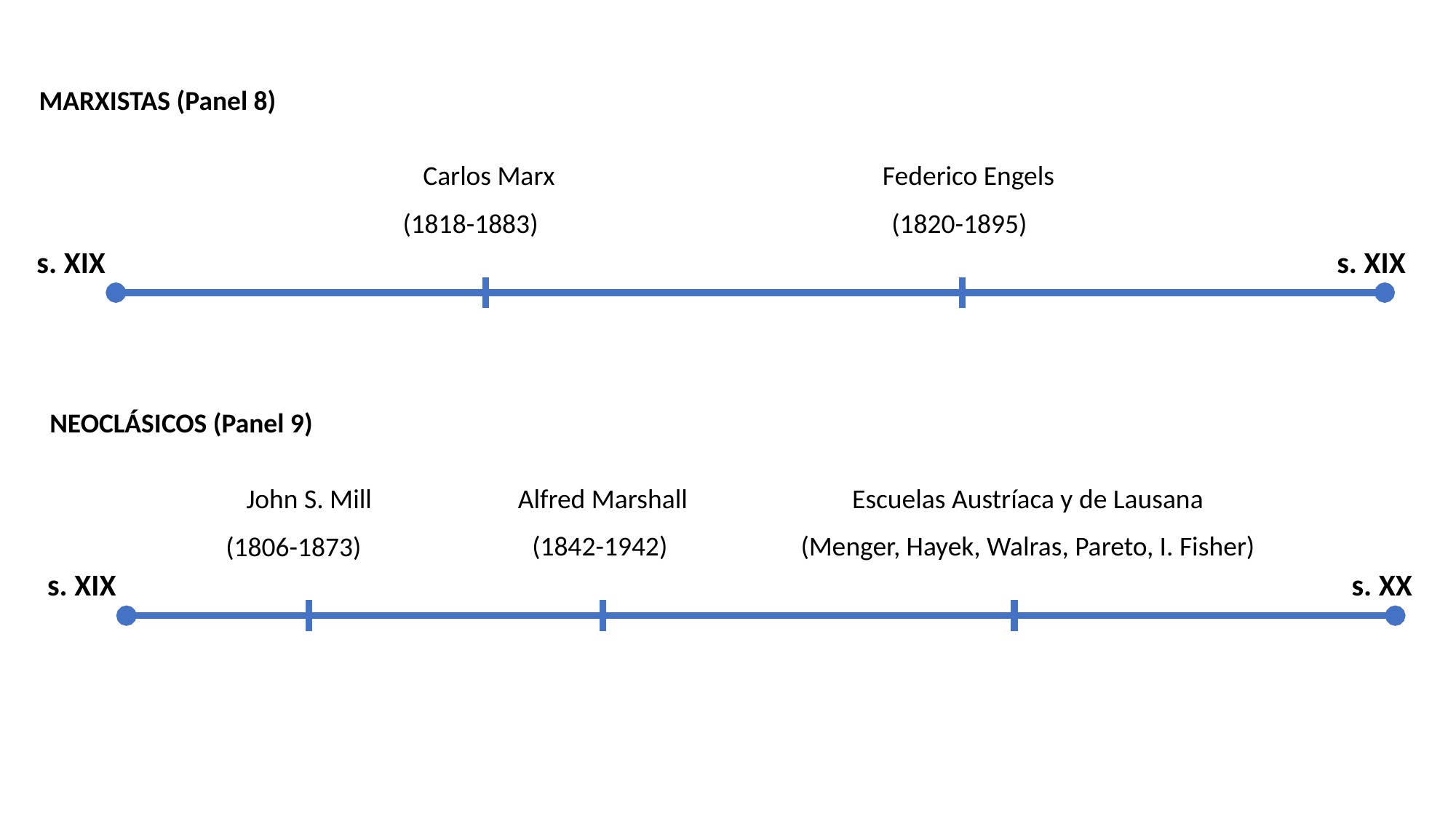

MARXISTAS (Panel 8)
   Federico Engels
(1820-1895)
 Carlos Marx
 (1818-1883)
s. XIX
s. XIX
NEOCLÁSICOS (Panel 9)
 Alfred Marshall
(1842-1942)
Escuelas Austríaca y de Lausana
(Menger, Hayek, Walras, Pareto, I. Fisher)
John S. Mill
 (1806-1873)
s. XIX
s. XX